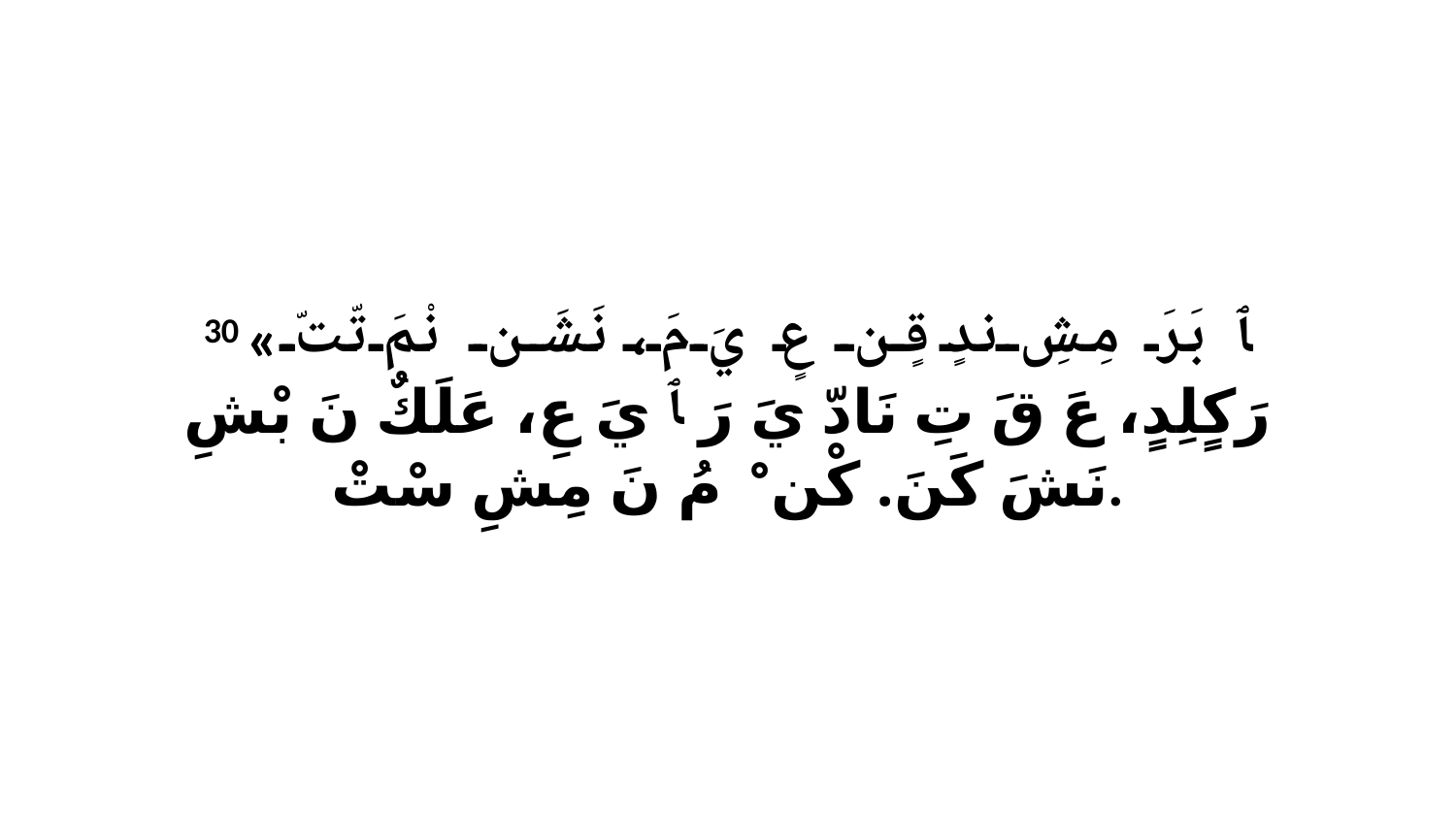

30 «ﭑ بَرَ مِشِ ندٍ قٍن عٍ يَ مَ، نَشَن نْمَ تّتّ رَكٍلِدٍ، عَ قَ تِ نَادّ يَ رَ ﭑ يَ عِ، عَلَكٌ نَ بْشِ نَشَ كَنَ. كْنْ ﭑ مُ نَ مِشِ سْتْ.